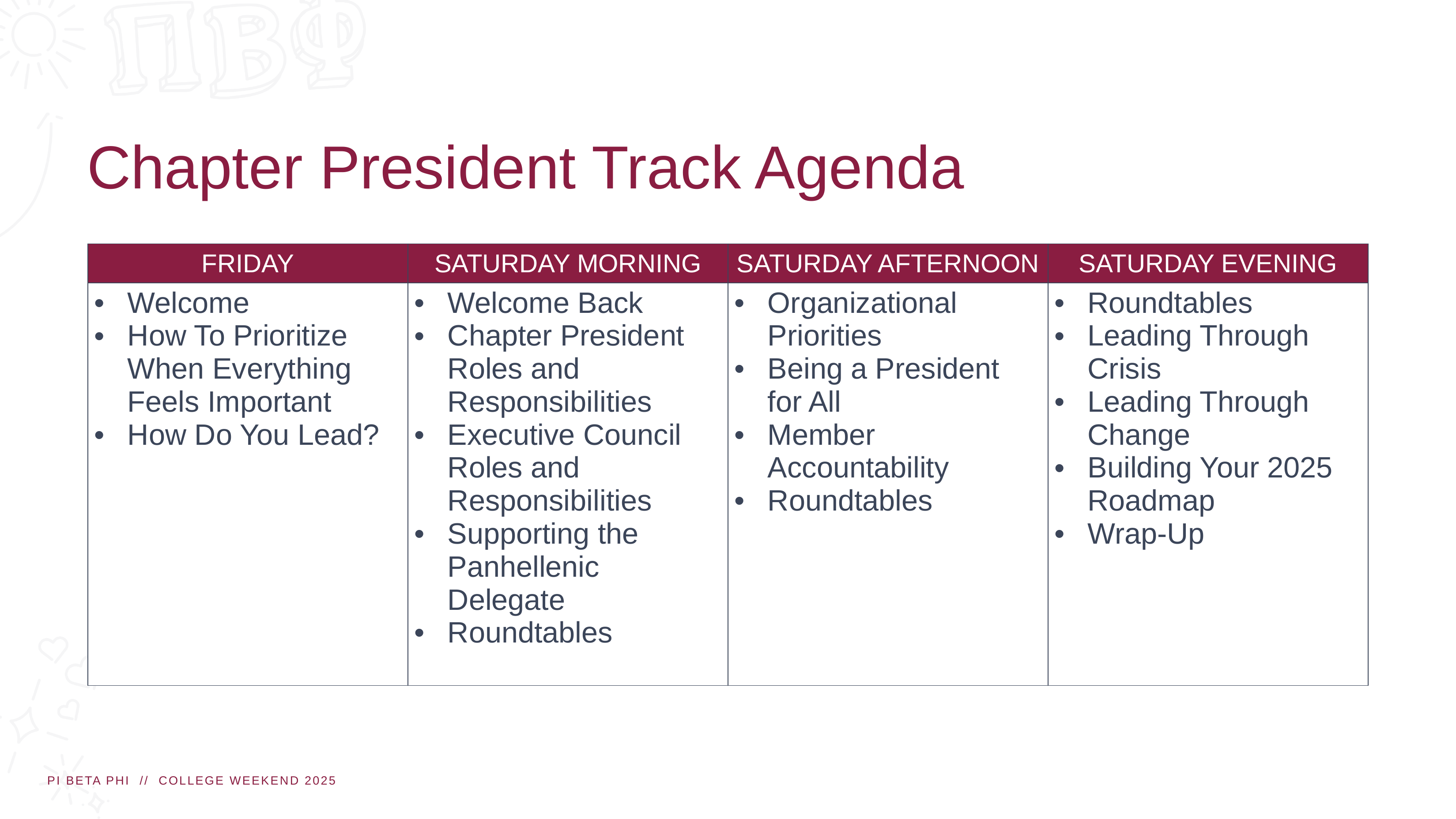

# Chapter President Track Agenda
| FRIDAY | SATURDAY MORNING | SATURDAY AFTERNOON | SATURDAY EVENING |
| --- | --- | --- | --- |
| Welcome How To Prioritize When Everything Feels Important How Do You Lead? | Welcome Back Chapter President Roles and Responsibilities Executive Council Roles and Responsibilities Supporting the Panhellenic Delegate Roundtables | Organizational Priorities Being a President for All Member Accountability Roundtables | Roundtables Leading Through Crisis Leading Through Change Building Your 2025 Roadmap Wrap-Up |